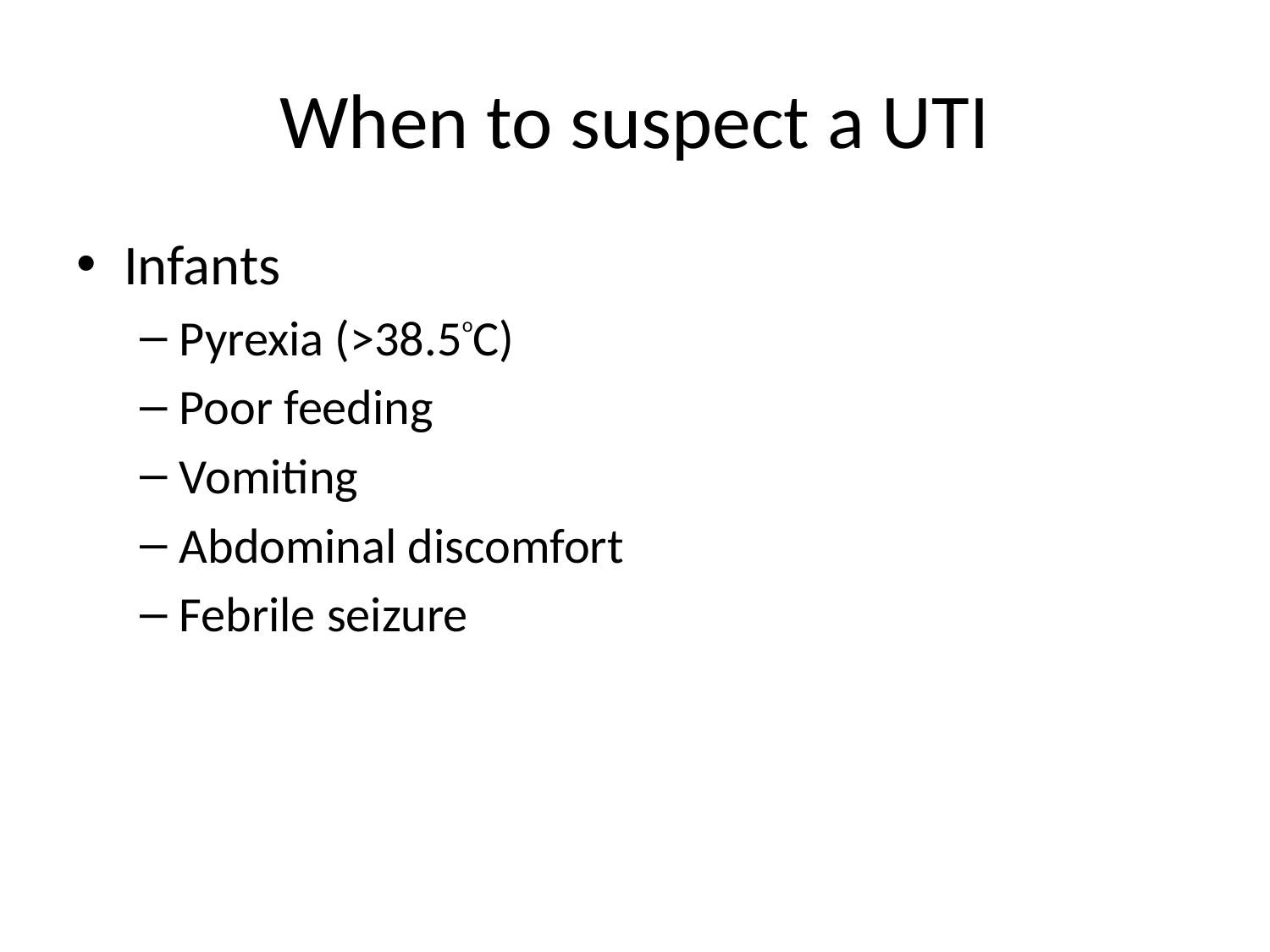

# When to suspect a UTI
Infants
Pyrexia (>38.5oC)
Poor feeding
Vomiting
Abdominal discomfort
Febrile seizure